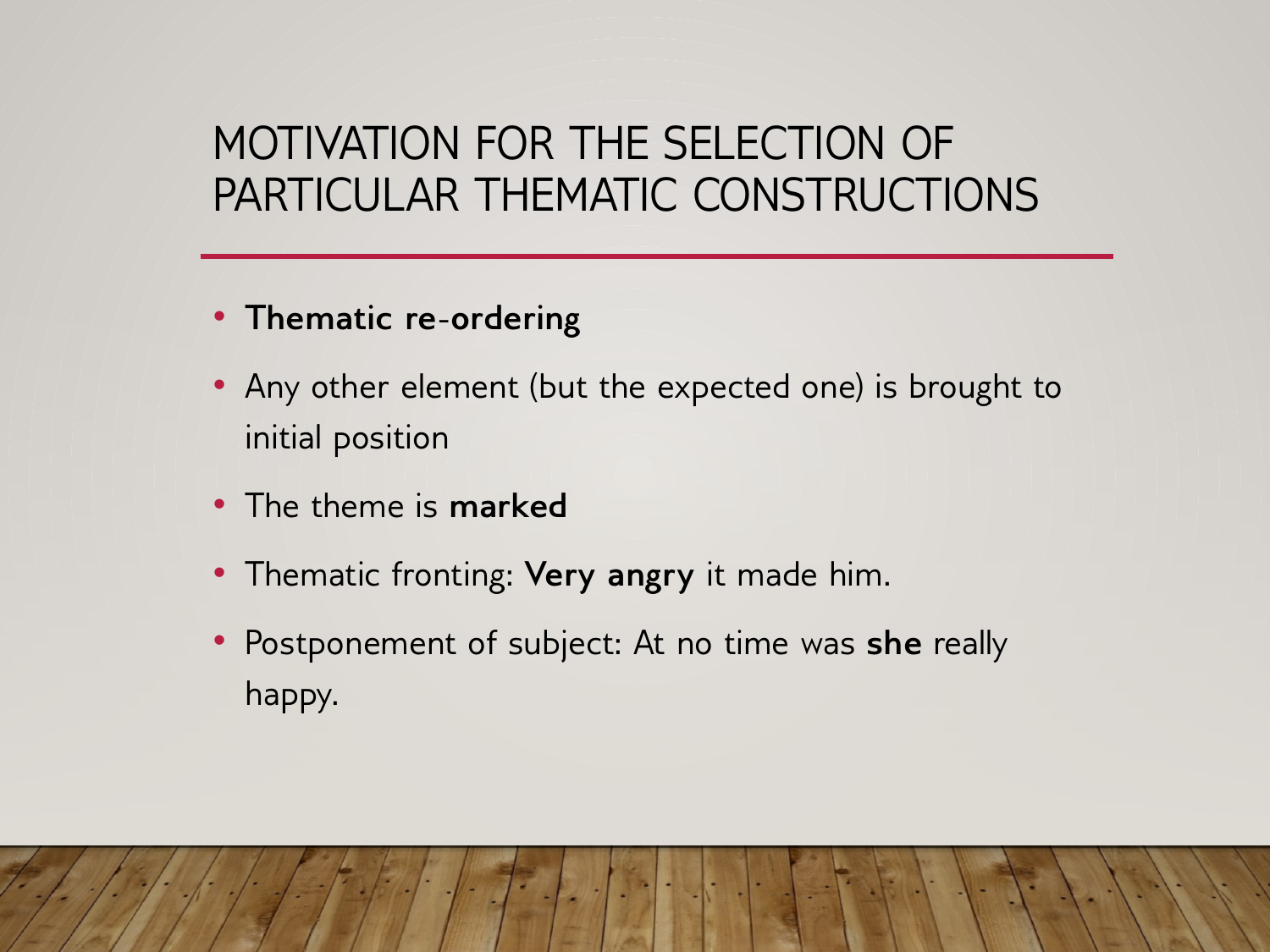

# Motivation for the selection of particular thematic constructions
Thematic re-ordering
Any other element (but the expected one) is brought to initial position
The theme is marked
Thematic fronting: Very angry it made him.
Postponement of subject: At no time was she really happy.